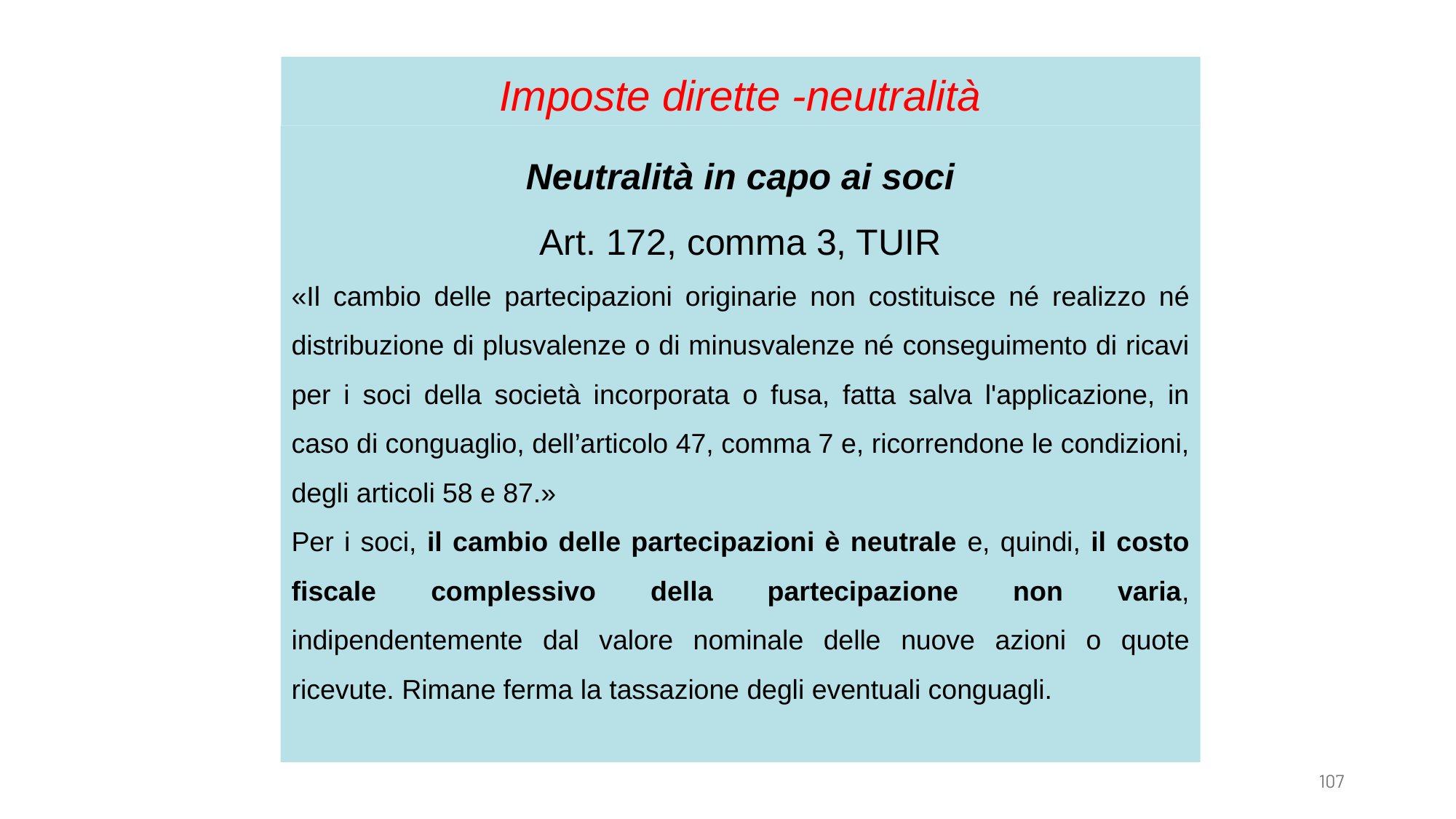

# Imposte dirette -neutralità
Neutralità in capo ai soci
Art. 172, comma 3, TUIR
«Il cambio delle partecipazioni originarie non costituisce né realizzo né distribuzione di plusvalenze o di minusvalenze né conseguimento di ricavi per i soci della società incorporata o fusa, fatta salva l'applicazione, in caso di conguaglio, dell’articolo 47, comma 7 e, ricorrendone le condizioni, degli articoli 58 e 87.»
Per i soci, il cambio delle partecipazioni è neutrale e, quindi, il costo fiscale complessivo della partecipazione non varia, indipendentemente dal valore nominale delle nuove azioni o quote ricevute. Rimane ferma la tassazione degli eventuali conguagli.

107